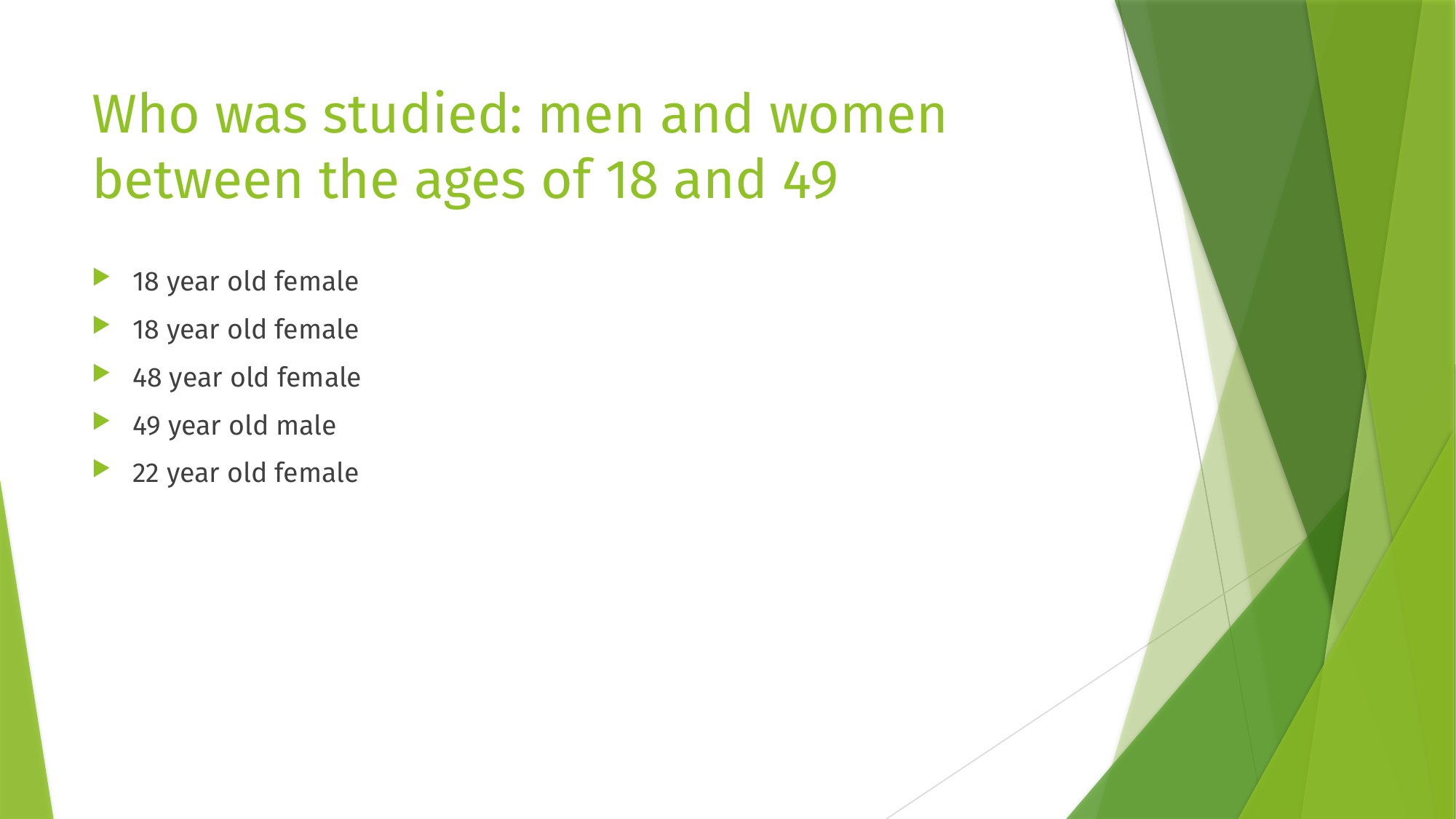

# Who was studied: men and women between the ages of 18 and 49
18 year old female
18 year old female
48 year old female
49 year old male
22 year old female